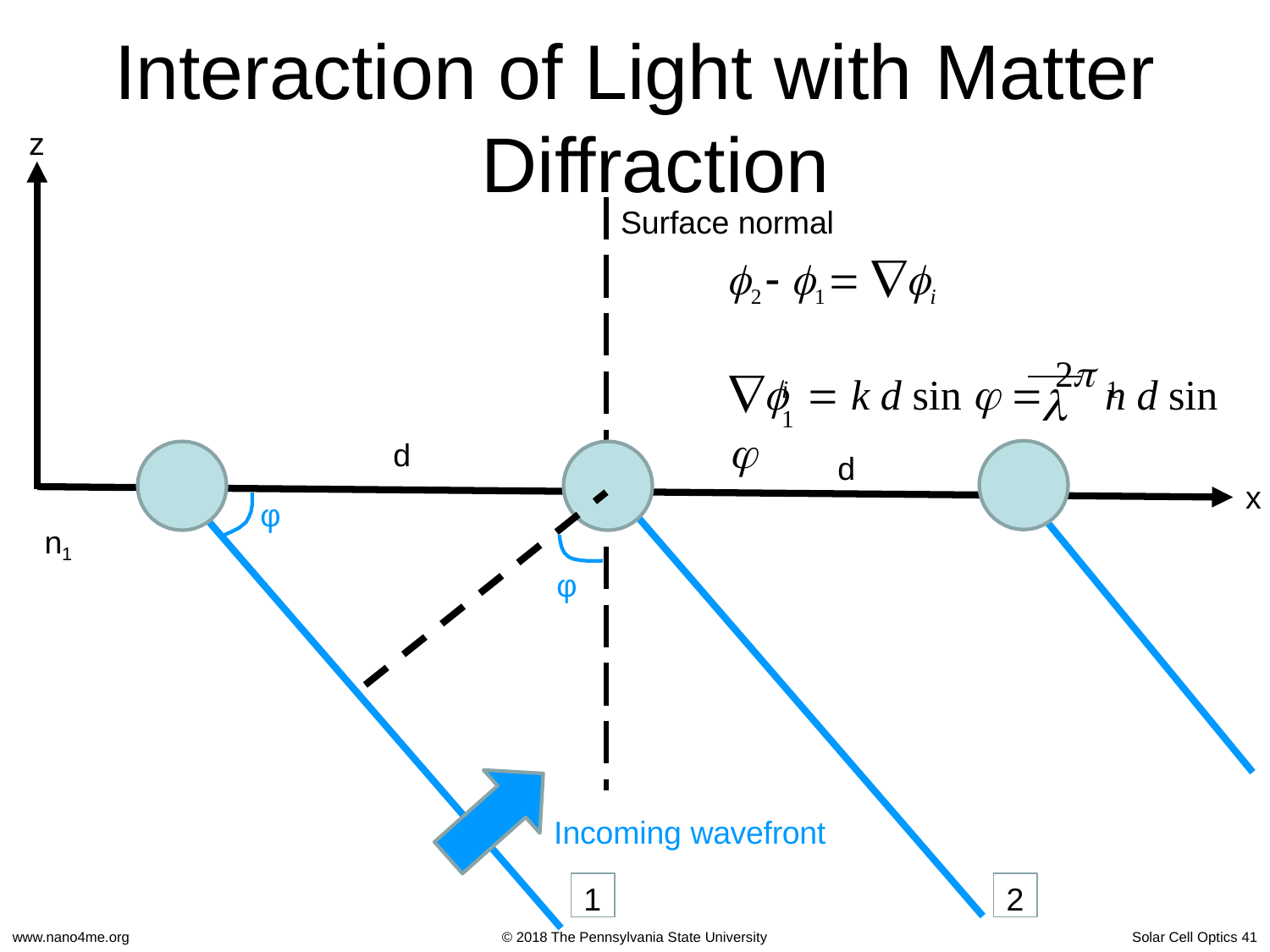

# Interaction of Light with Matter  Diffraction
z

Surface normal
φ2 − φ1 = ∇φi

∇φ	= k d sin ϕ = 2π n d sin ϕ
1
i	1
λ

d

d

x

φ
n1

φ

Incoming wavefront
1
2